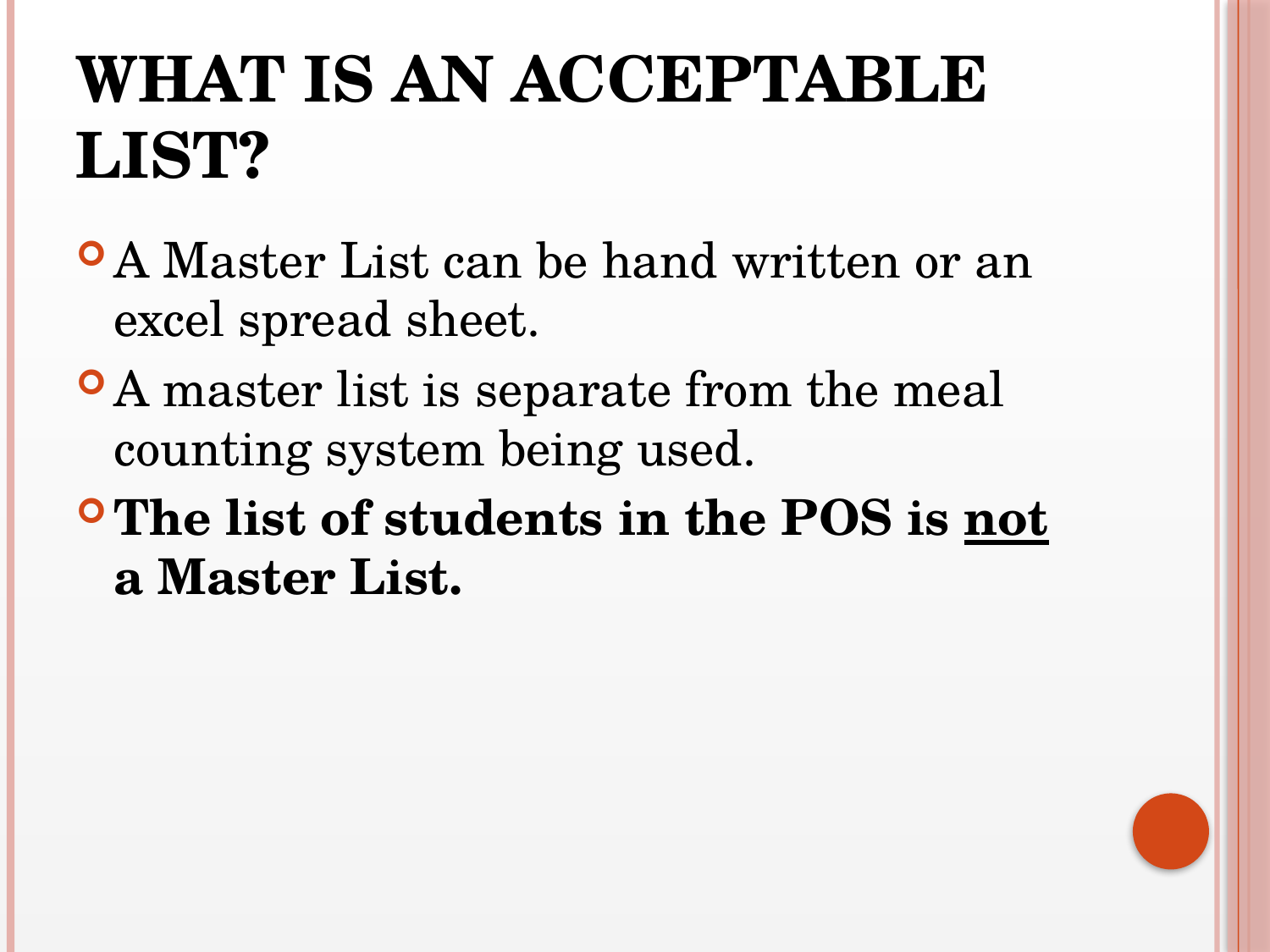

# What is an acceptable list?
A Master List can be hand written or an excel spread sheet.
A master list is separate from the meal counting system being used.
The list of students in the POS is not a Master List.